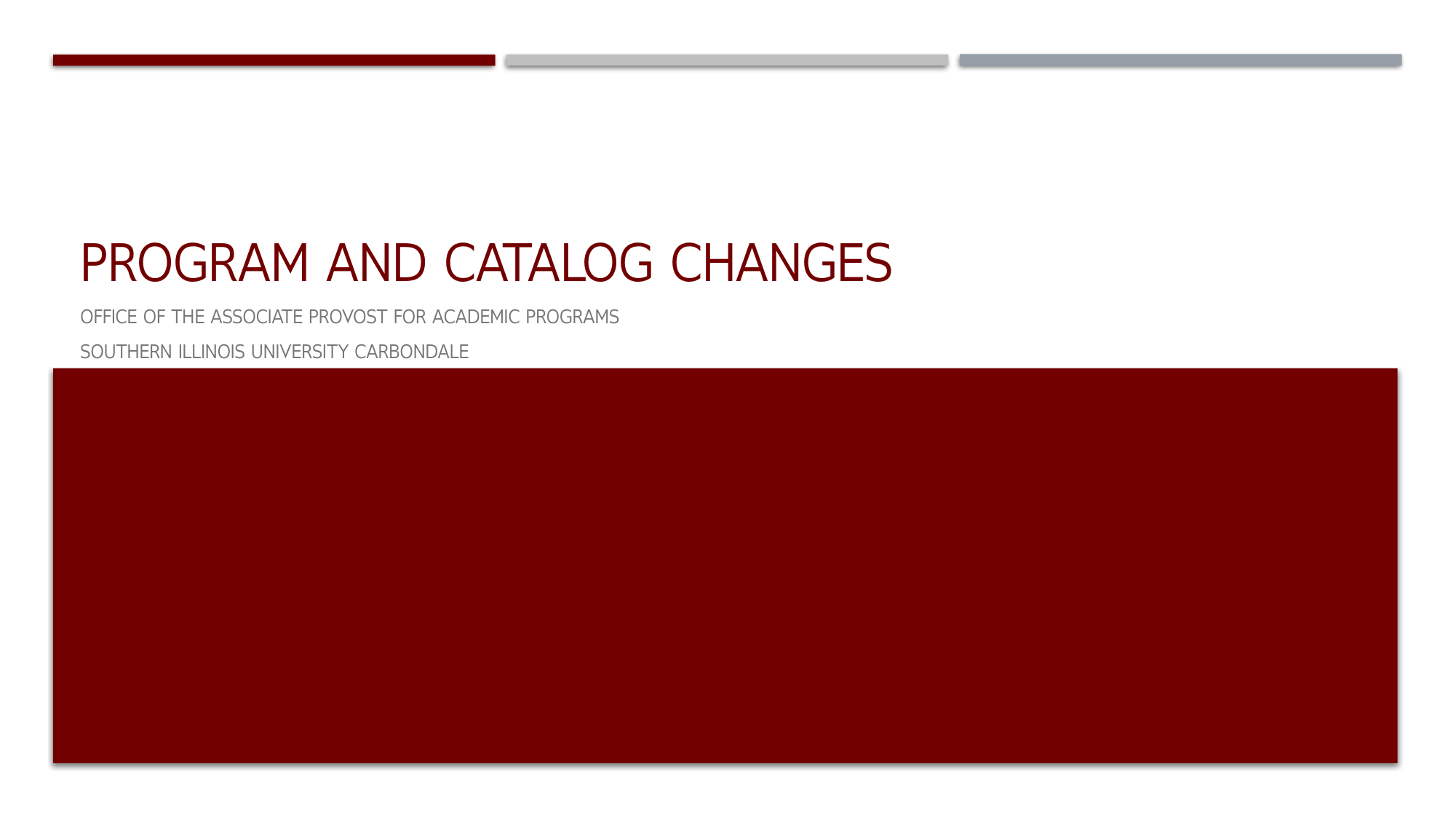

# Program and Catalog changes
Office of the associate provost for academic programs
SOUTHERN ILLINOIS UNIVERSITY carbondale